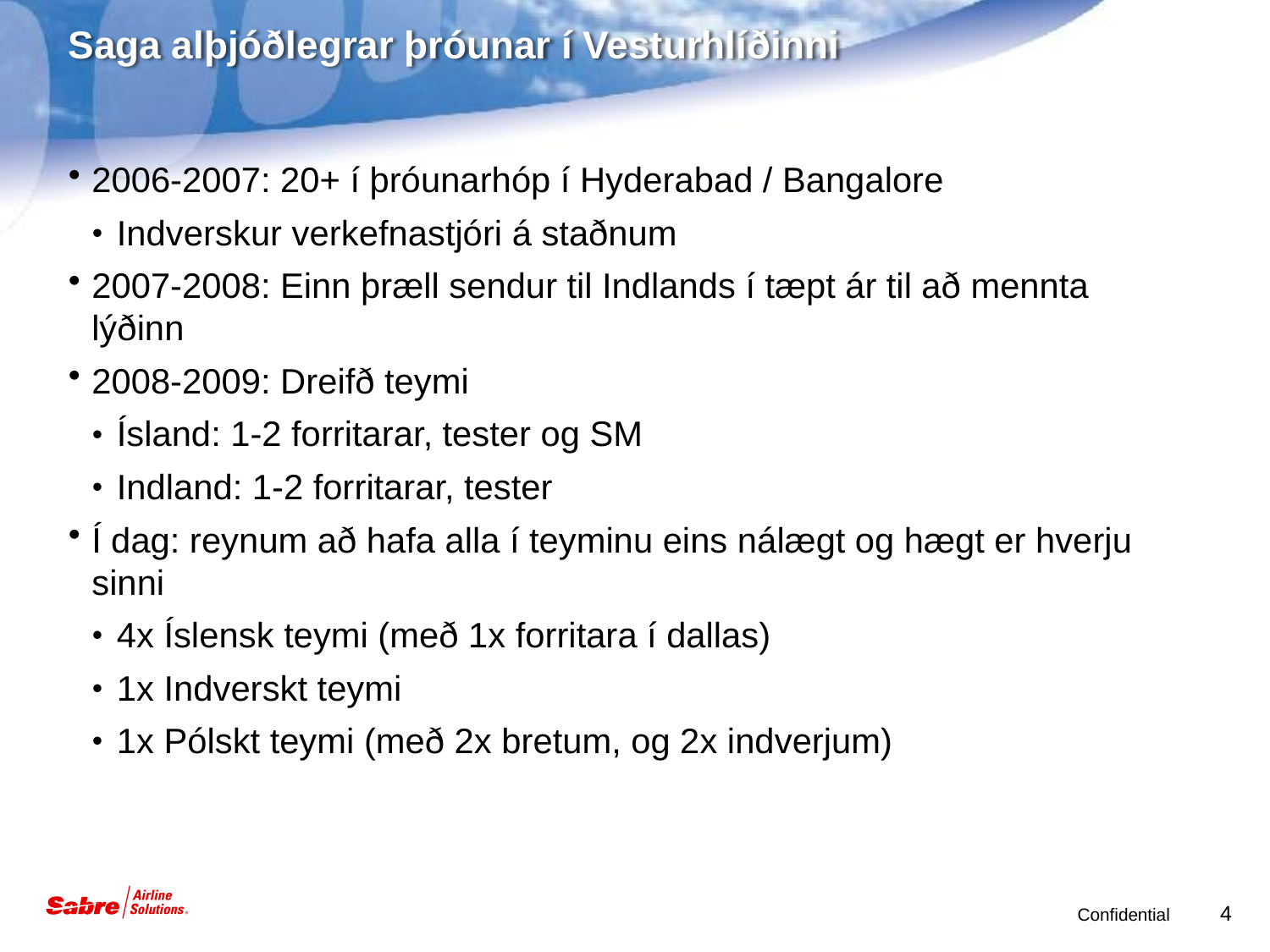

# Saga alþjóðlegrar þróunar í Vesturhlíðinni
2006-2007: 20+ í þróunarhóp í Hyderabad / Bangalore
Indverskur verkefnastjóri á staðnum
2007-2008: Einn þræll sendur til Indlands í tæpt ár til að mennta lýðinn
2008-2009: Dreifð teymi
Ísland: 1-2 forritarar, tester og SM
Indland: 1-2 forritarar, tester
Í dag: reynum að hafa alla í teyminu eins nálægt og hægt er hverju sinni
4x Íslensk teymi (með 1x forritara í dallas)
1x Indverskt teymi
1x Pólskt teymi (með 2x bretum, og 2x indverjum)

4